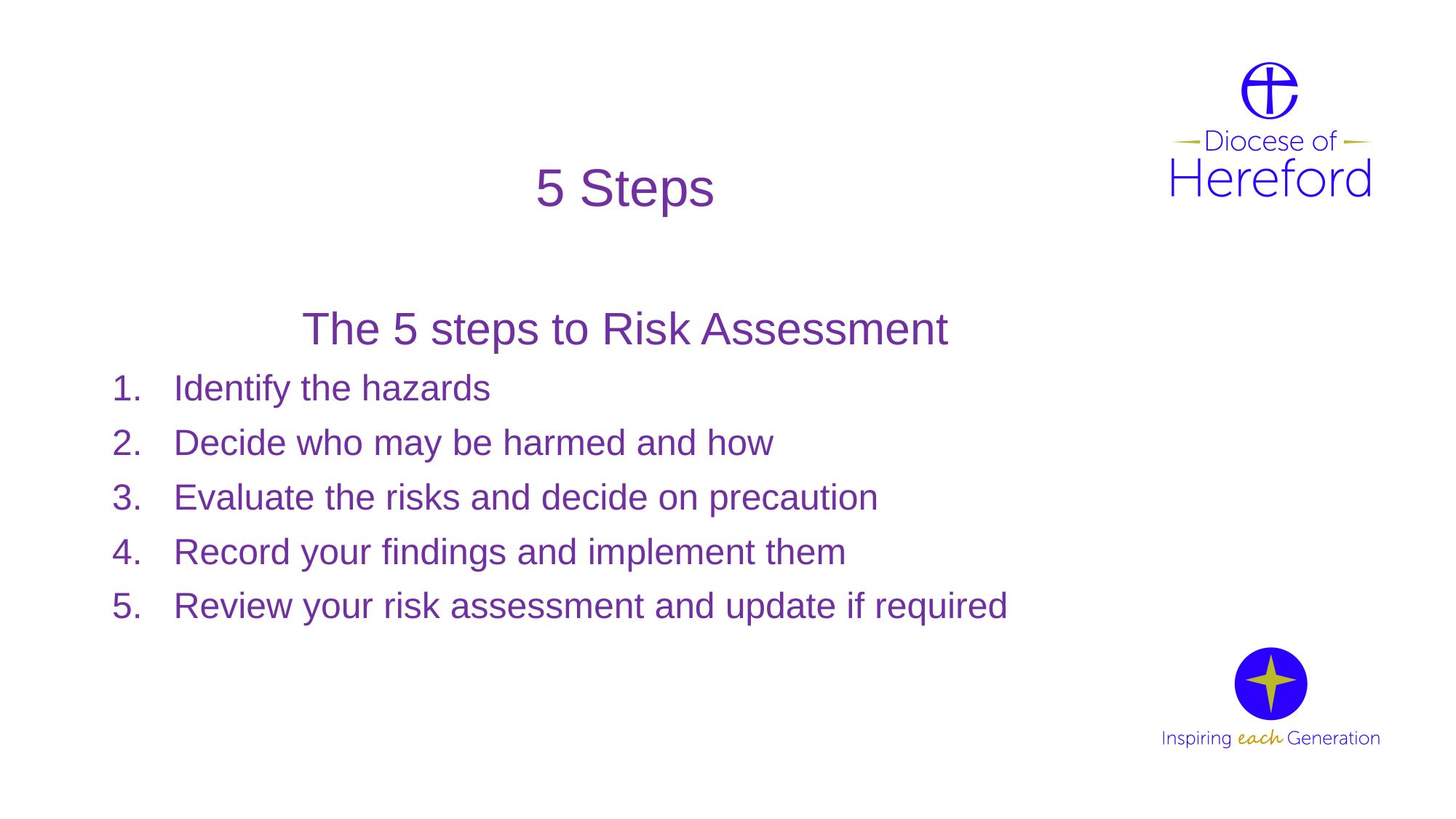

5 Steps

The 5 steps to Risk Assessment
Identify the hazards
Decide who may be harmed and how
Evaluate the risks and decide on precaution
Record your findings and implement them
Review your risk assessment and update if required